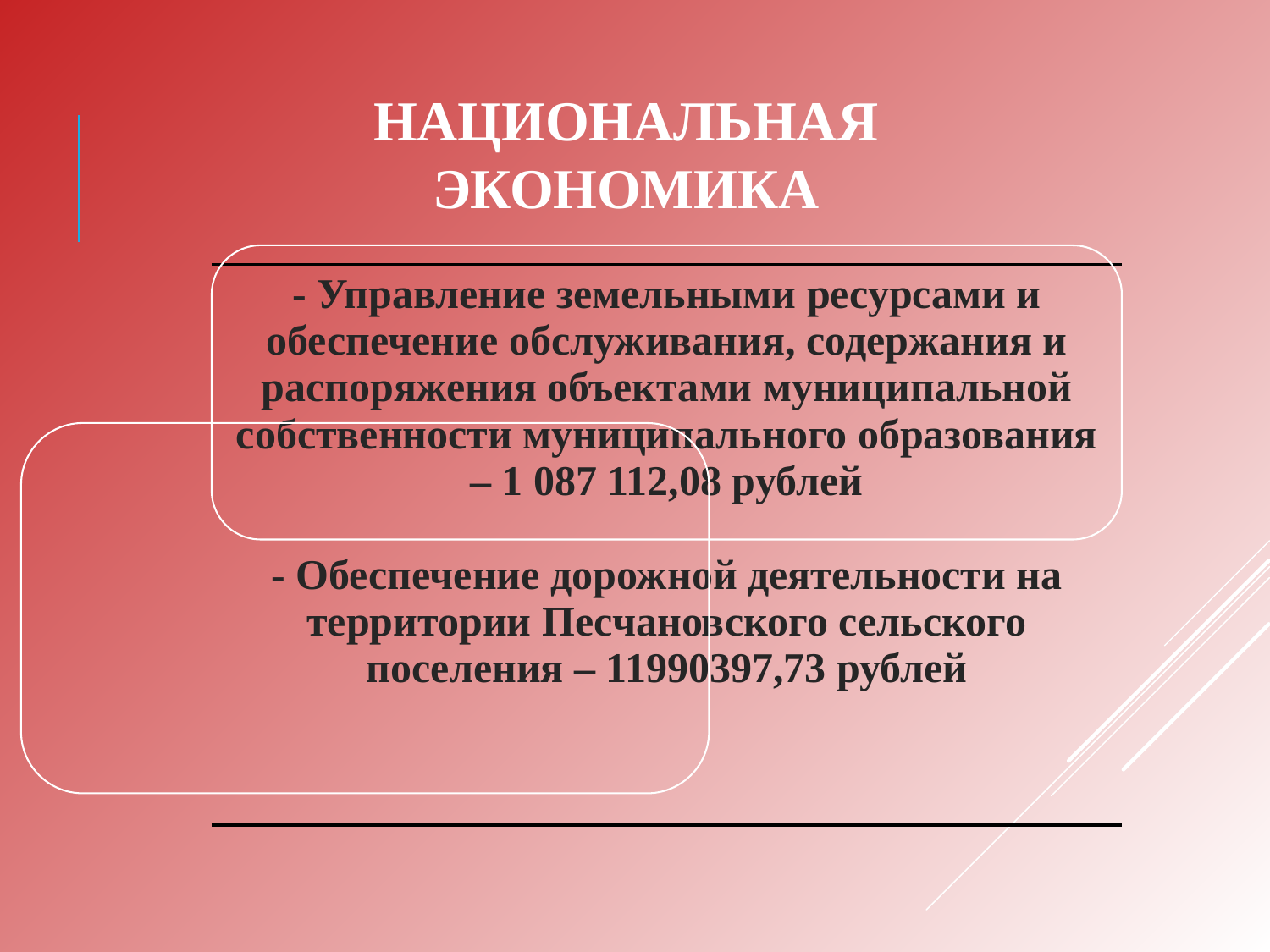

# НАЦИОНАЛЬНАЯ ЭКОНОМИКА

| - Управление земельными ресурсами и обеспечение обслуживания, содержания и распоряжения объектами муниципальной собственности муниципального образования – 1 087 112,08 рублей - Обеспечение дорожной деятельности на территории Песчановского сельского поселения – 11990397,73 рублей |
| --- |